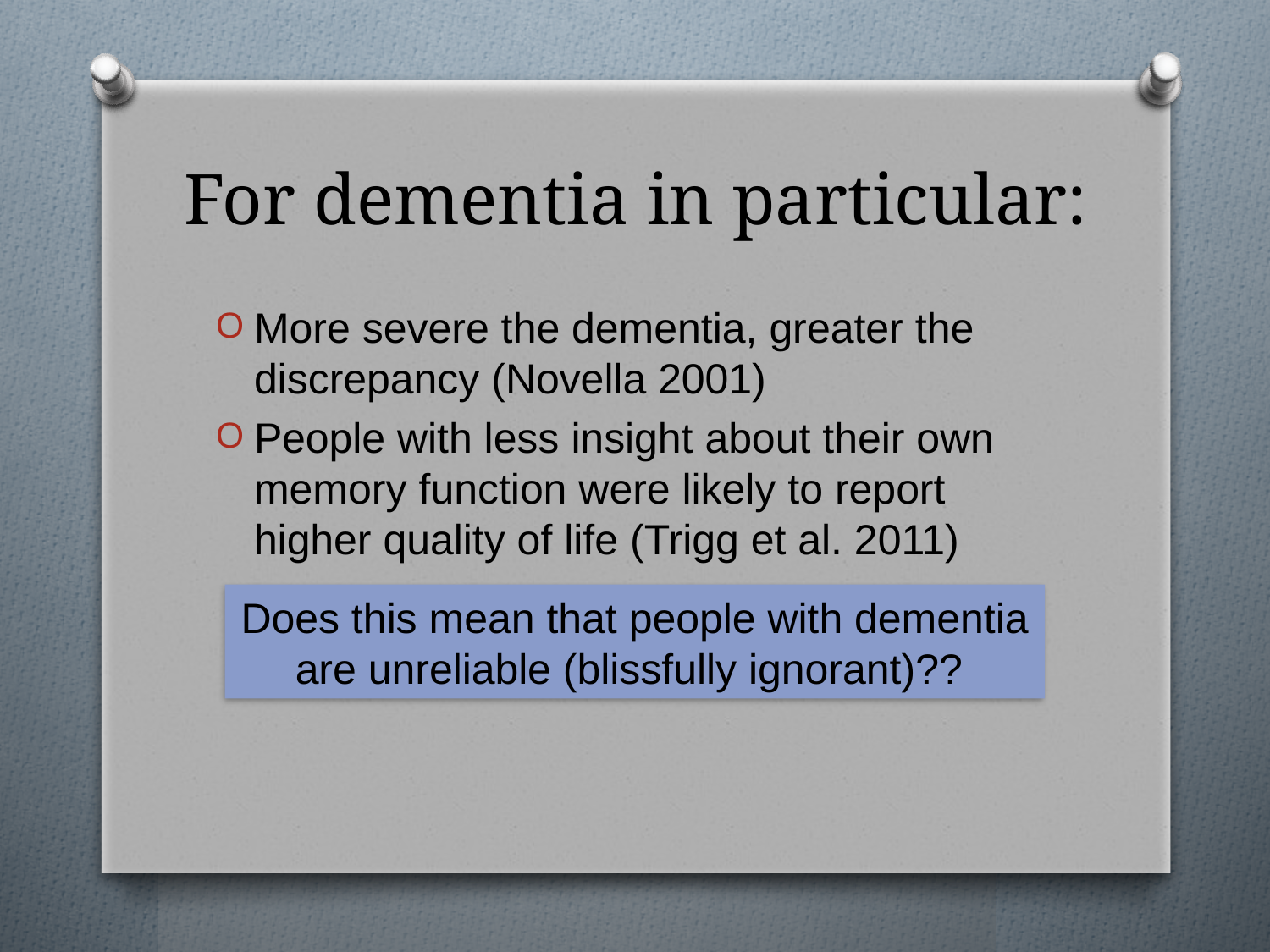

# For dementia in particular:
More severe the dementia, greater the discrepancy (Novella 2001)
People with less insight about their own memory function were likely to report higher quality of life (Trigg et al. 2011)

Does this mean that people with dementia are unreliable (blissfully ignorant)??